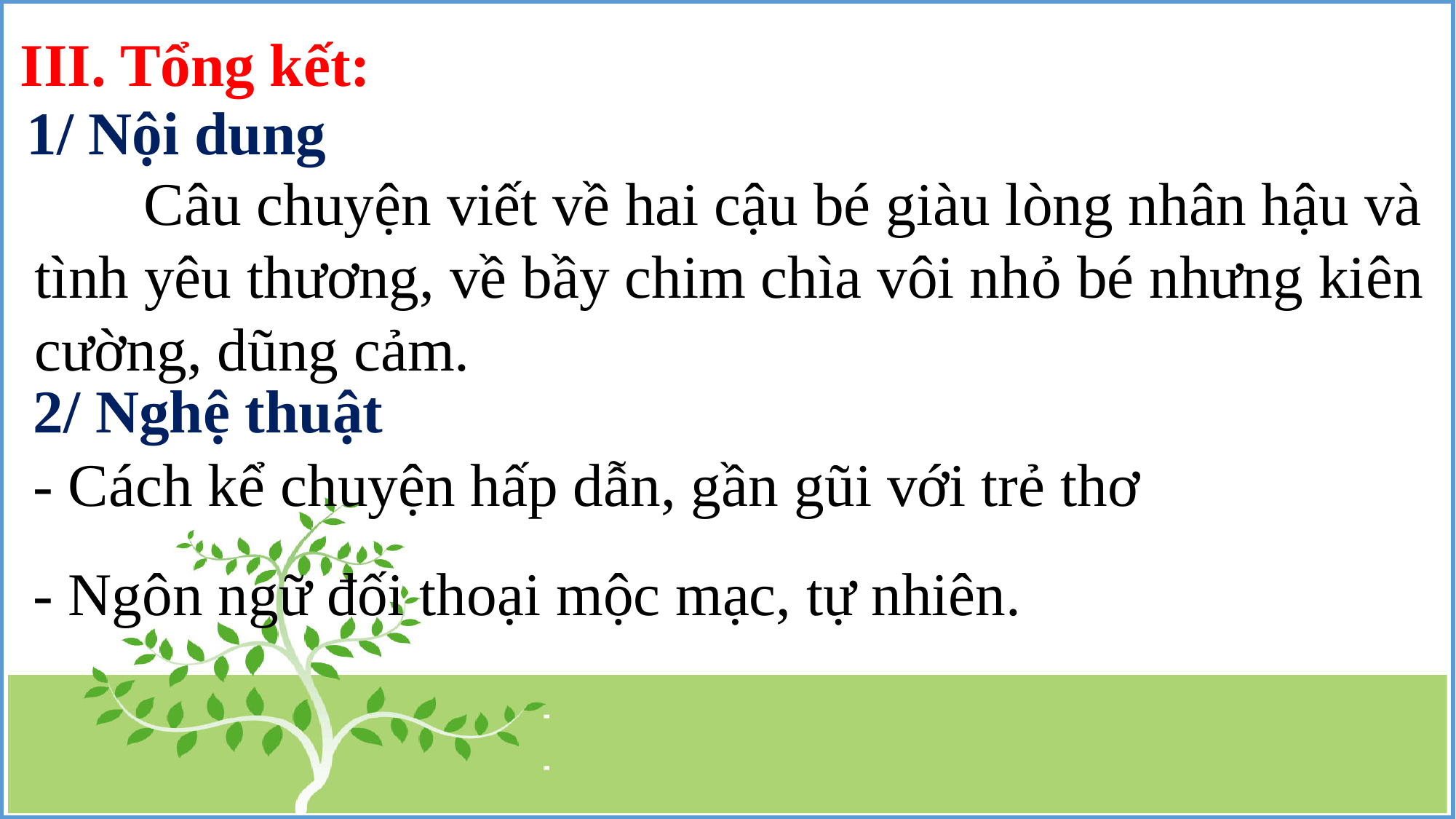

III. Tổng kết:
1/ Nội dung
	Câu chuyện viết về hai cậu bé giàu lòng nhân hậu và tình yêu thương, về bầy chim chìa vôi nhỏ bé nhưng kiên cường, dũng cảm.
2/ Nghệ thuật
- Cách kể chuyện hấp dẫn, gần gũi với trẻ thơ
- Ngôn ngữ đối thoại mộc mạc, tự nhiên.